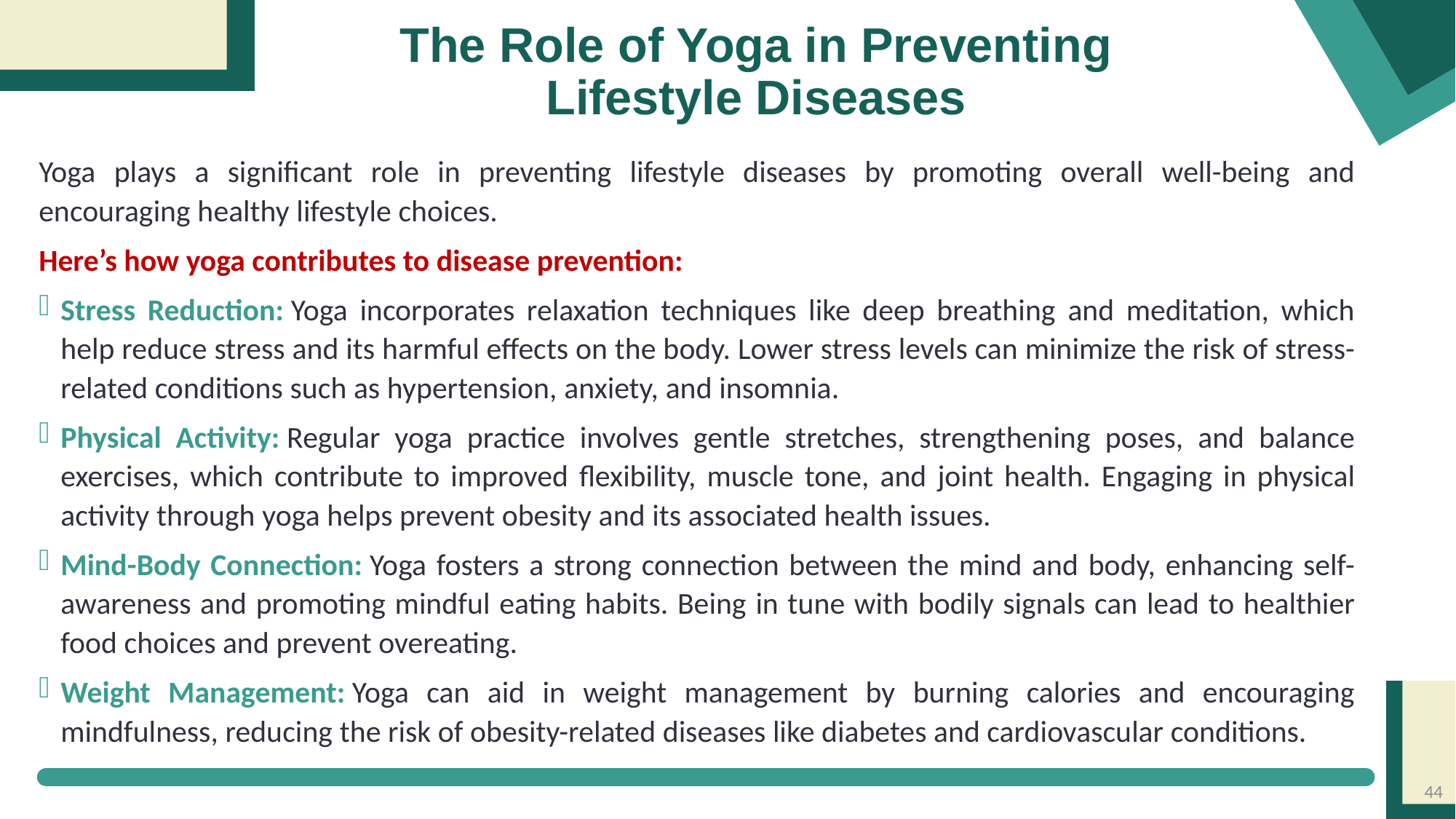

The Role of Yoga in Preventing Lifestyle Diseases
Yoga plays a significant role in preventing lifestyle diseases by promoting overall well-being and encouraging healthy lifestyle choices.
Here’s how yoga contributes to disease prevention:
Stress Reduction: Yoga incorporates relaxation techniques like deep breathing and meditation, which help reduce stress and its harmful effects on the body. Lower stress levels can minimize the risk of stress-related conditions such as hypertension, anxiety, and insomnia.
Physical Activity: Regular yoga practice involves gentle stretches, strengthening poses, and balance exercises, which contribute to improved flexibility, muscle tone, and joint health. Engaging in physical activity through yoga helps prevent obesity and its associated health issues.
Mind-Body Connection: Yoga fosters a strong connection between the mind and body, enhancing self-awareness and promoting mindful eating habits. Being in tune with bodily signals can lead to healthier food choices and prevent overeating.
Weight Management: Yoga can aid in weight management by burning calories and encouraging mindfulness, reducing the risk of obesity-related diseases like diabetes and cardiovascular conditions.
44